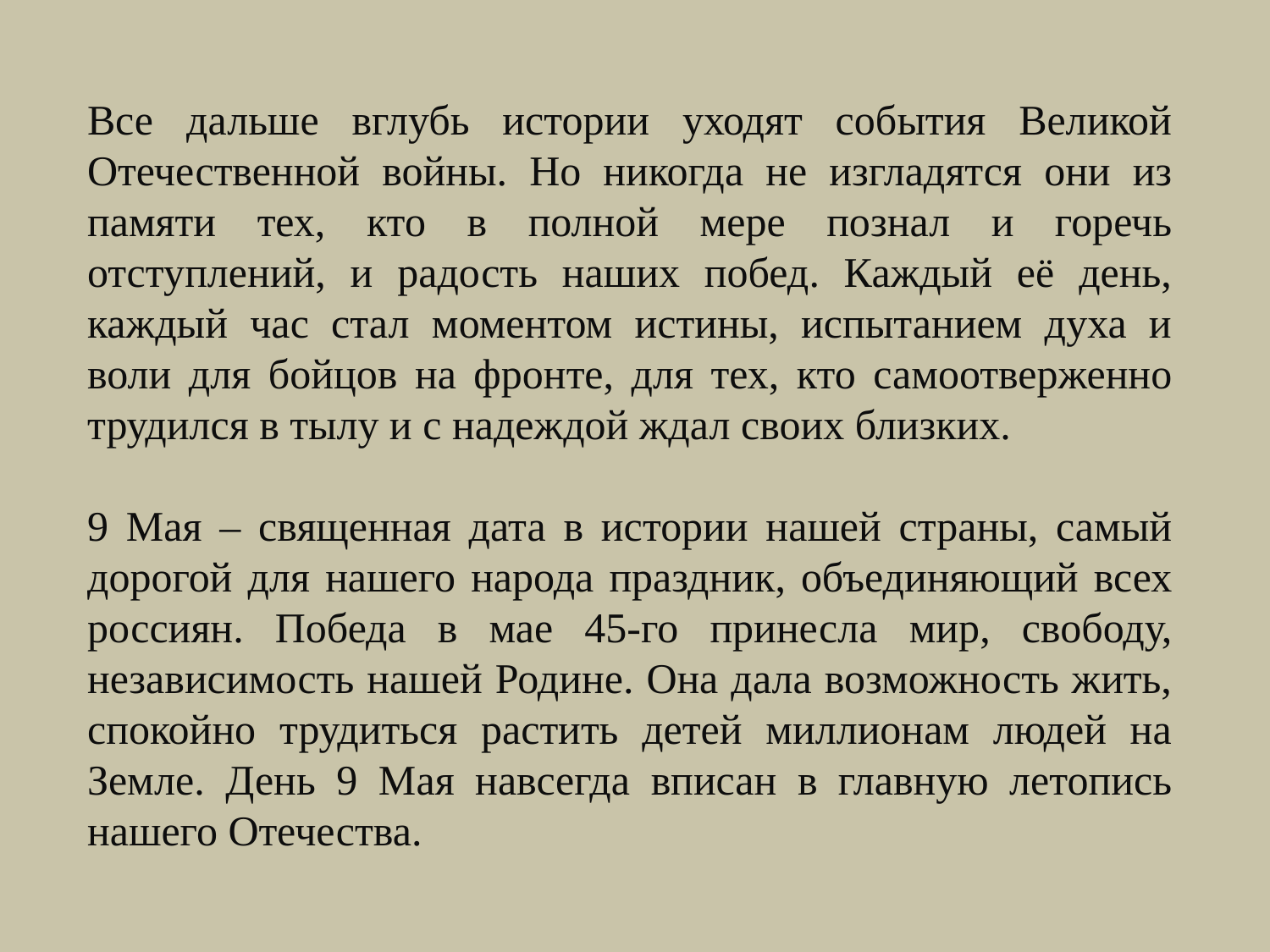

Все дальше вглубь истории уходят события Великой Отечественной войны. Но никогда не изгладятся они из памяти тех, кто в полной мере познал и горечь отступлений, и радость наших побед. Каждый её день, каждый час стал моментом истины, испытанием духа и воли для бойцов на фронте, для тех, кто самоотверженно трудился в тылу и с надеждой ждал своих близких.

9 Мая – священная дата в истории нашей страны, самый дорогой для нашего народа праздник, объединяющий всех россиян. Победа в мае 45-го принесла мир, свободу, независимость нашей Родине. Она дала возможность жить, спокойно трудиться растить детей миллионам людей на Земле. День 9 Мая навсегда вписан в главную летопись нашего Отечества.